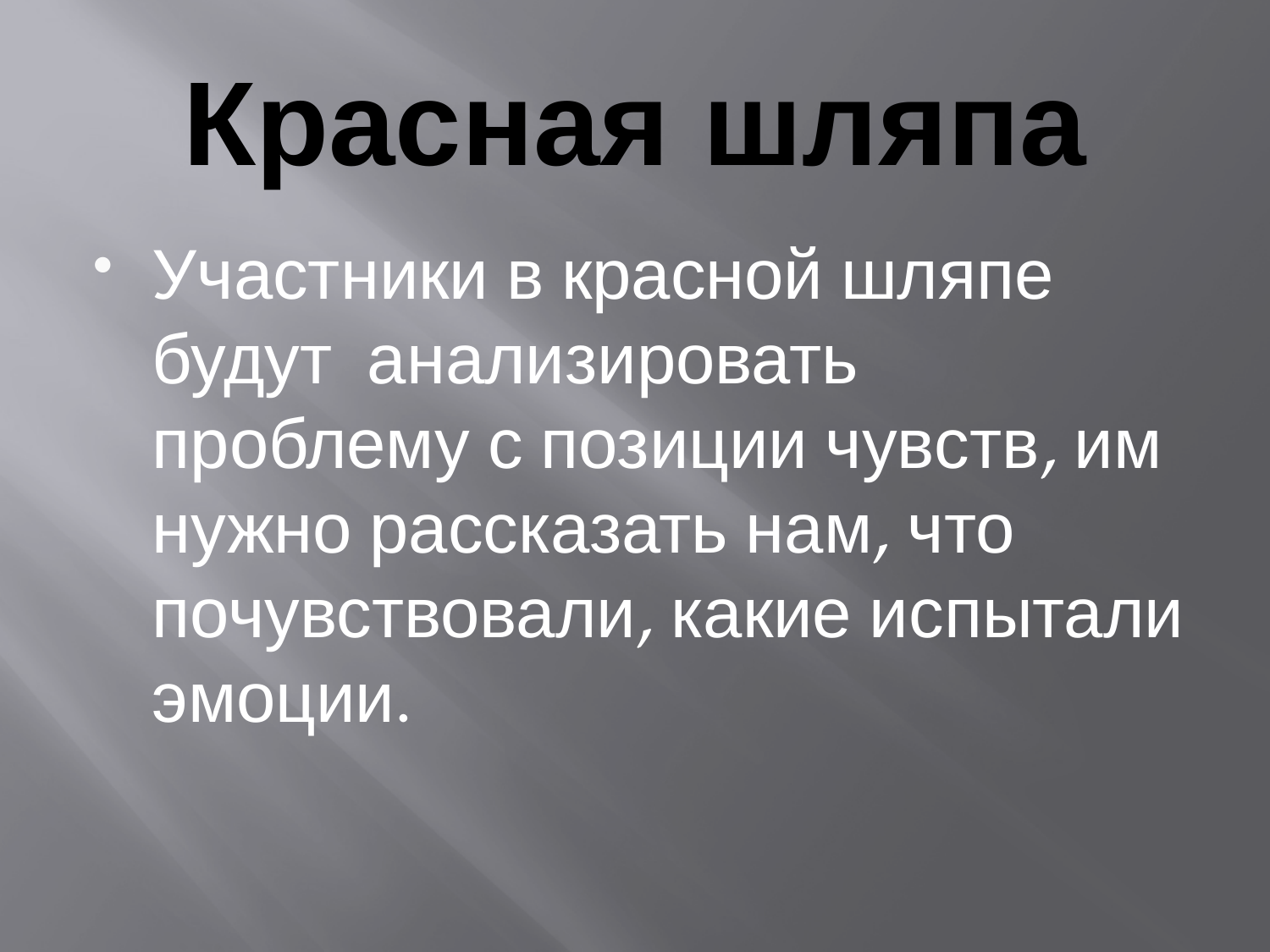

# Красная шляпа
Участники в красной шляпе будут  анализировать проблему с позиции чувств, им нужно рассказать нам, что почувствовали, какие испытали эмоции.